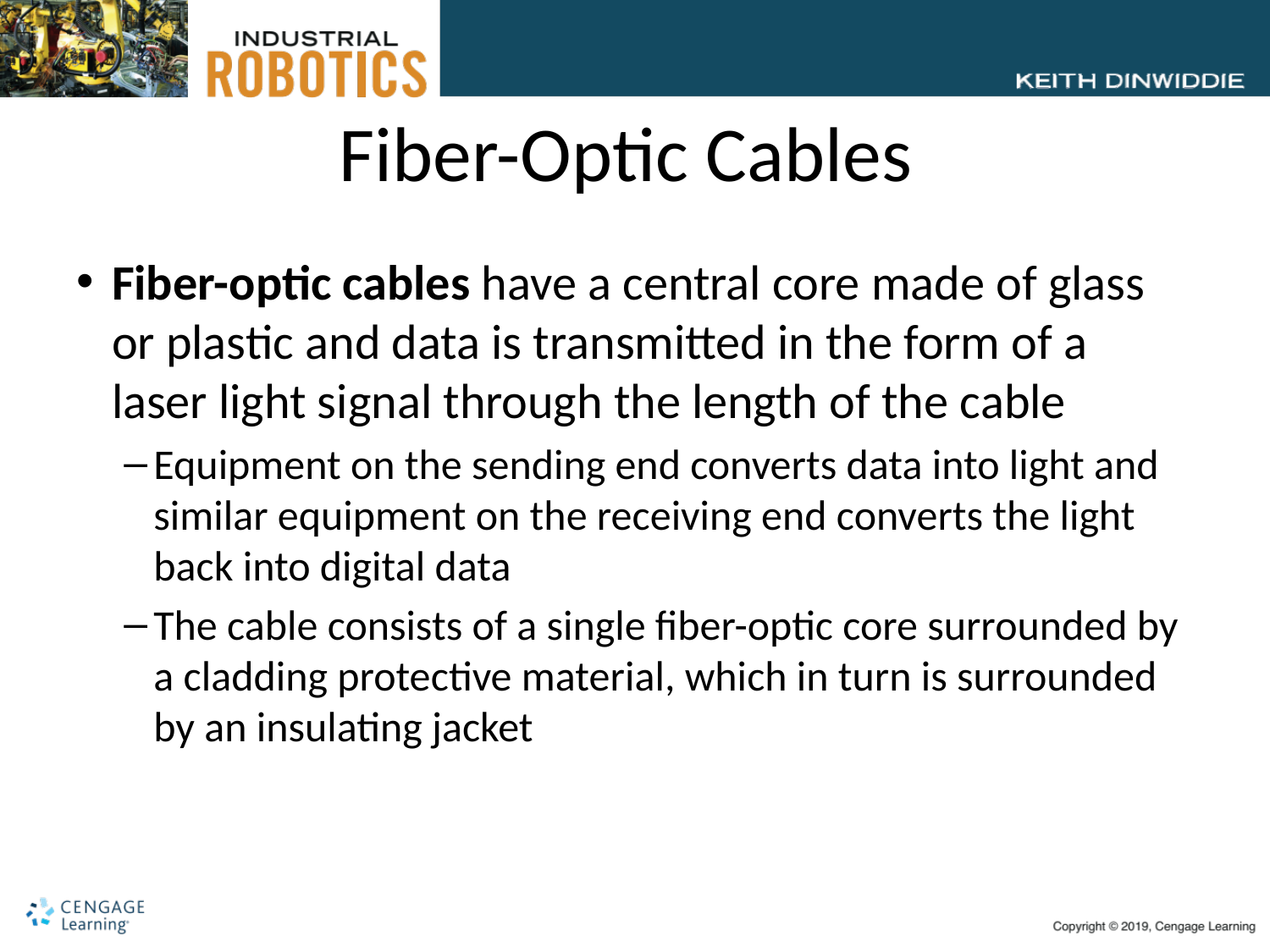

# Fiber-Optic Cables
Fiber-optic cables have a central core made of glass or plastic and data is transmitted in the form of a laser light signal through the length of the cable
Equipment on the sending end converts data into light and similar equipment on the receiving end converts the light back into digital data
The cable consists of a single fiber-optic core surrounded by a cladding protective material, which in turn is surrounded by an insulating jacket